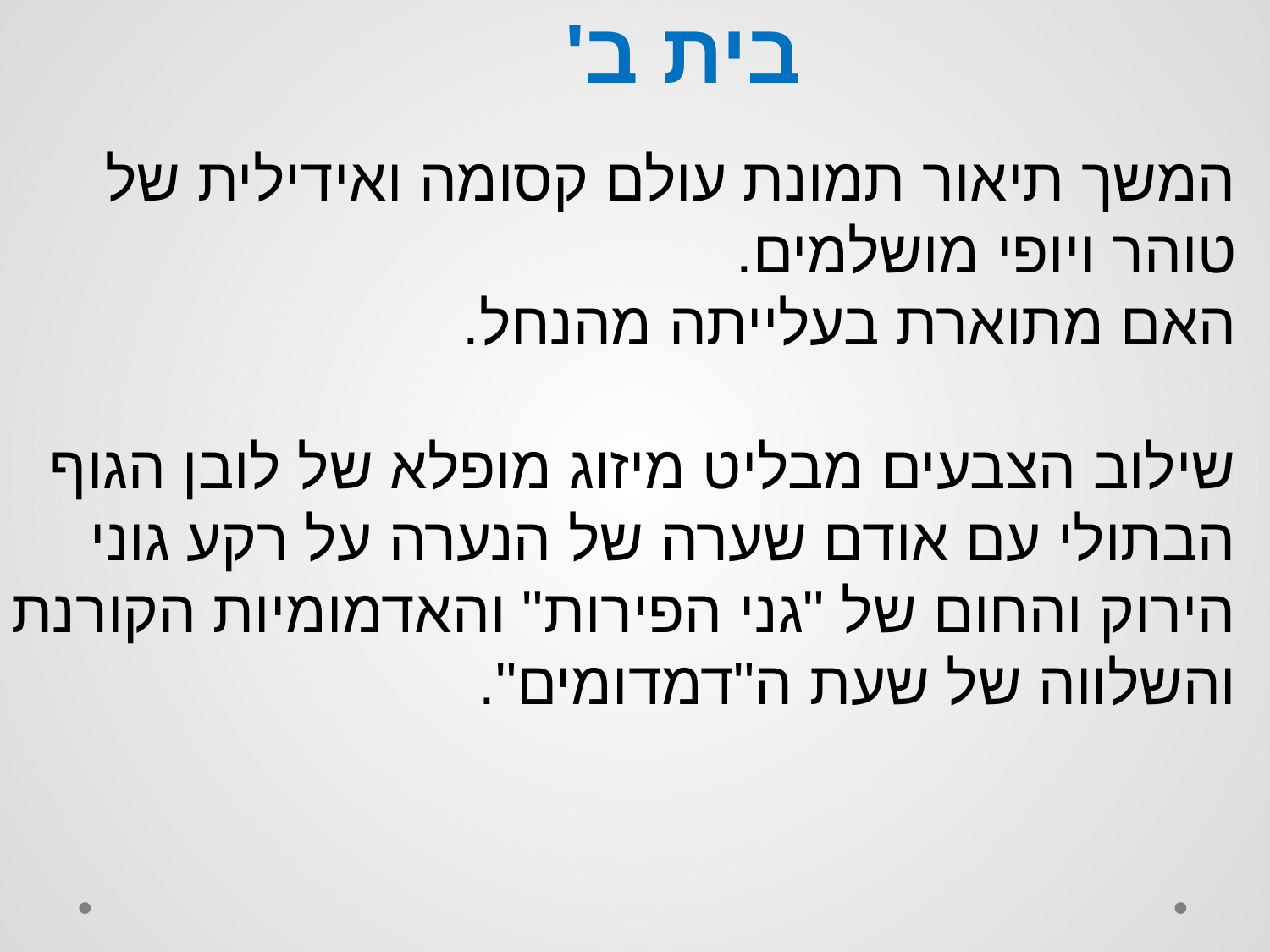

בית ב'

המשך תיאור תמונת עולם קסומה ואידילית של טוהר ויופי מושלמים.
האם מתוארת בעלייתה מהנחל.

שילוב הצבעים מבליט מיזוג מופלא של לובן הגוף הבתולי עם אודם שערה של הנערה על רקע גוני הירוק והחום של "גני הפירות" והאדמומיות הקורנת והשלווה של שעת ה"דמדומים".